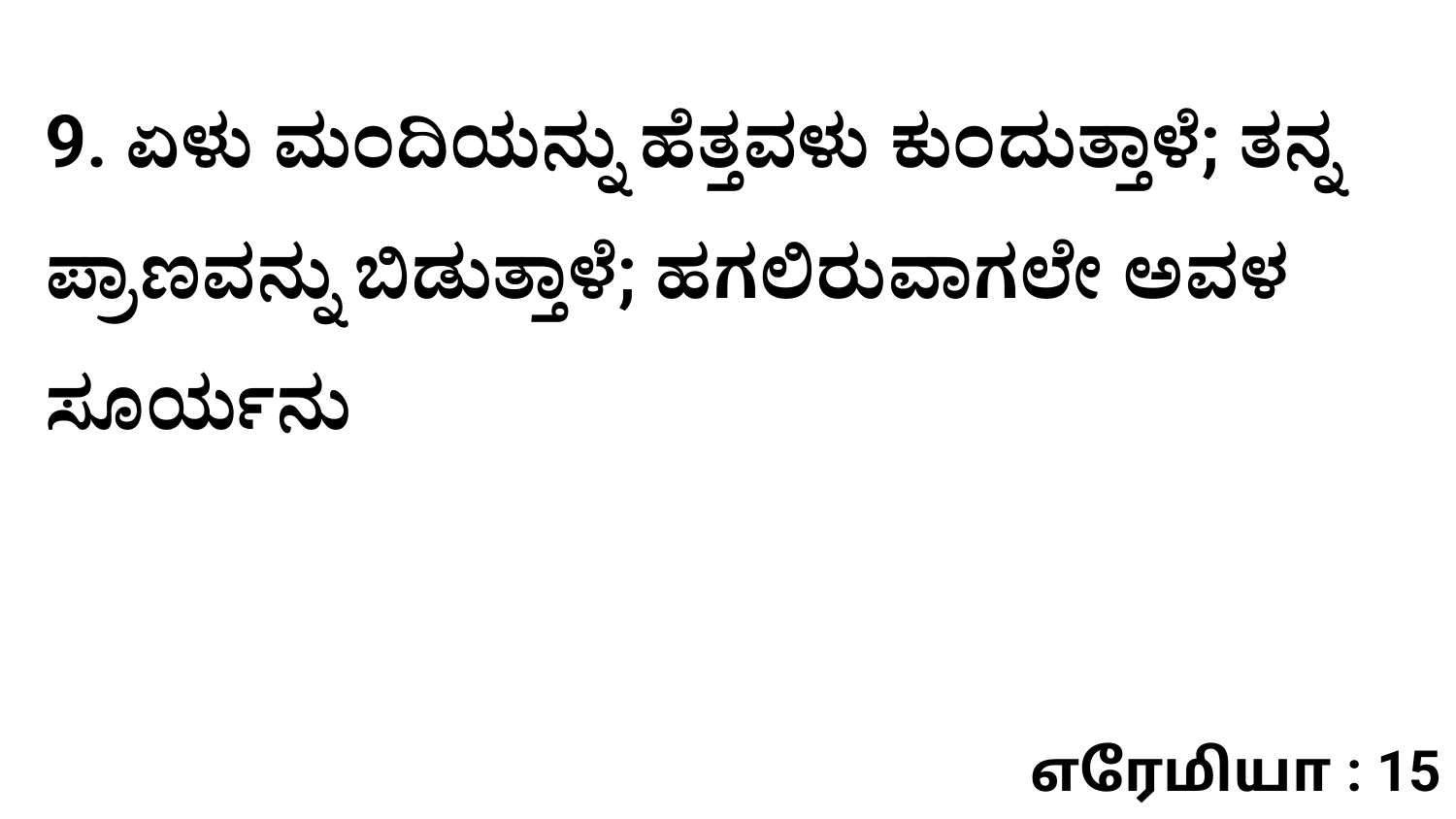

9. ಏಳು ಮಂದಿಯನ್ನು ಹೆತ್ತವಳು ಕುಂದುತ್ತಾಳೆ; ತನ್ನ ಪ್ರಾಣವನ್ನು ಬಿಡುತ್ತಾಳೆ; ಹಗಲಿರುವಾಗಲೇ ಅವಳ ಸೂರ್ಯನು
எரேமியா : 15